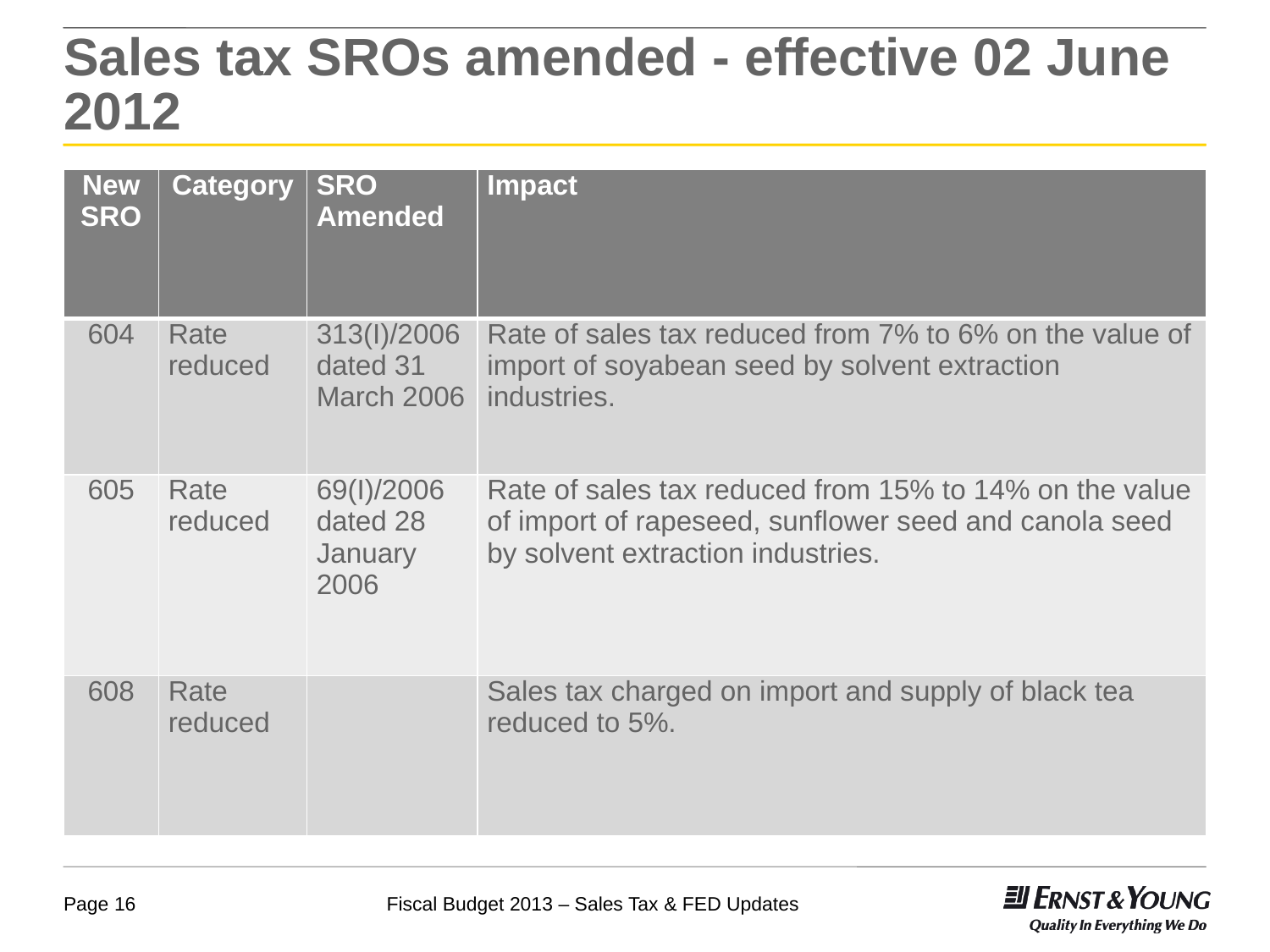

# Sales tax SROs amended - effective 02 June 2012
| New SRO | Category | SRO Amended | Impact |
| --- | --- | --- | --- |
| 604 | Rate reduced | 313(I)/2006 dated 31 March 2006 | Rate of sales tax reduced from 7% to 6% on the value of import of soyabean seed by solvent extraction industries. |
| 605 | Rate reduced | 69(I)/2006 dated 28 January 2006 | Rate of sales tax reduced from 15% to 14% on the value of import of rapeseed, sunflower seed and canola seed by solvent extraction industries. |
| 608 | Rate reduced |  | Sales tax charged on import and supply of black tea reduced to 5%. |